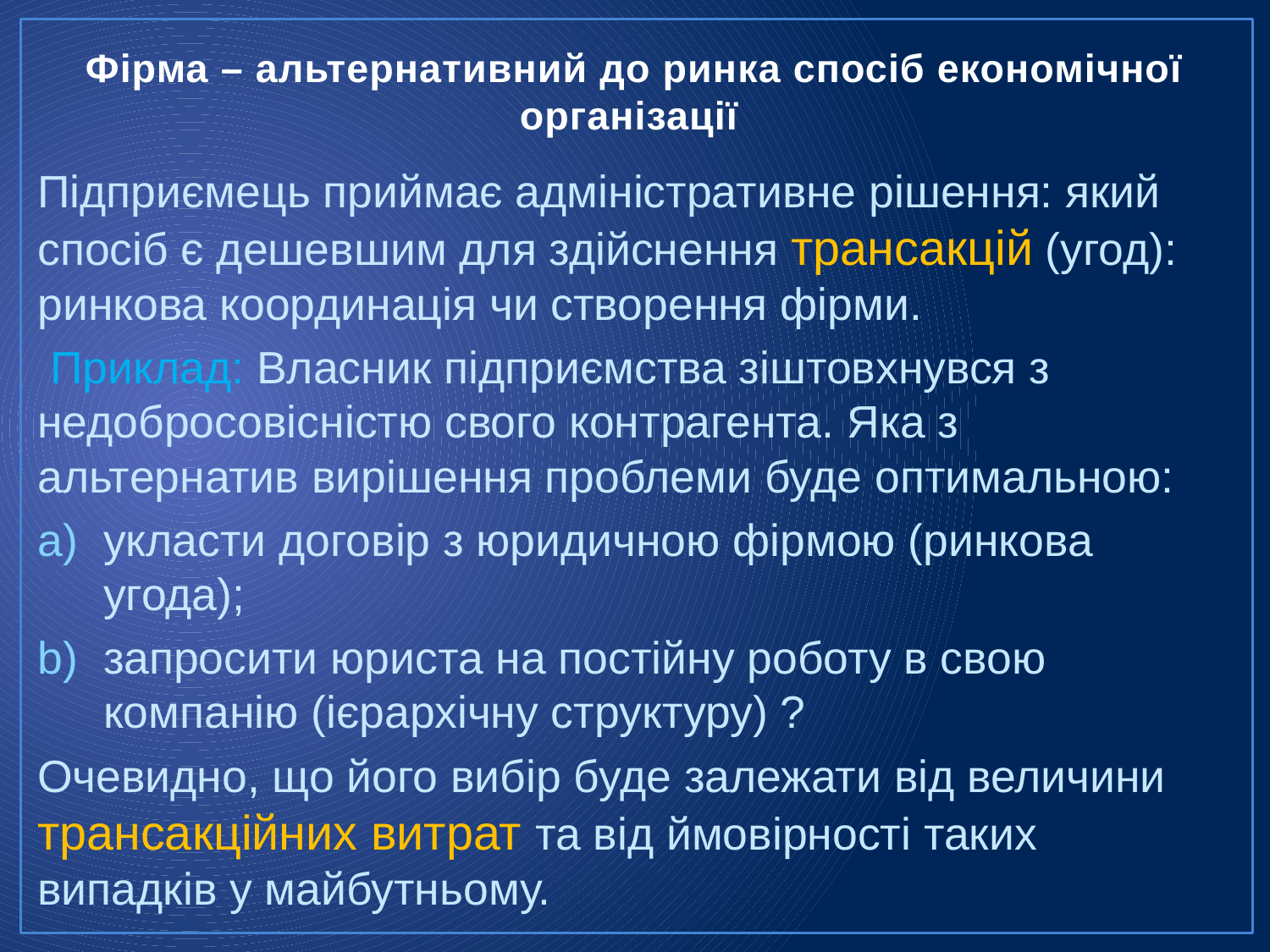

# Фірма – альтернативний до ринка спосіб економічної організації
Підприємець приймає адміністративне рішення: який спосіб є дешевшим для здійснення трансакцій (угод): ринкова координація чи створення фірми.
 Приклад: Власник підприємства зіштовхнувся з недобросовісністю свого контрагента. Яка з альтернатив вирішення проблеми буде оптимальною:
укласти договір з юридичною фірмою (ринкова угода);
запросити юриста на постійну роботу в свою компанію (ієрархічну структуру) ?
Очевидно, що його вибір буде залежати від величини трансакційних витрат та від ймовірності таких випадків у майбутньому.